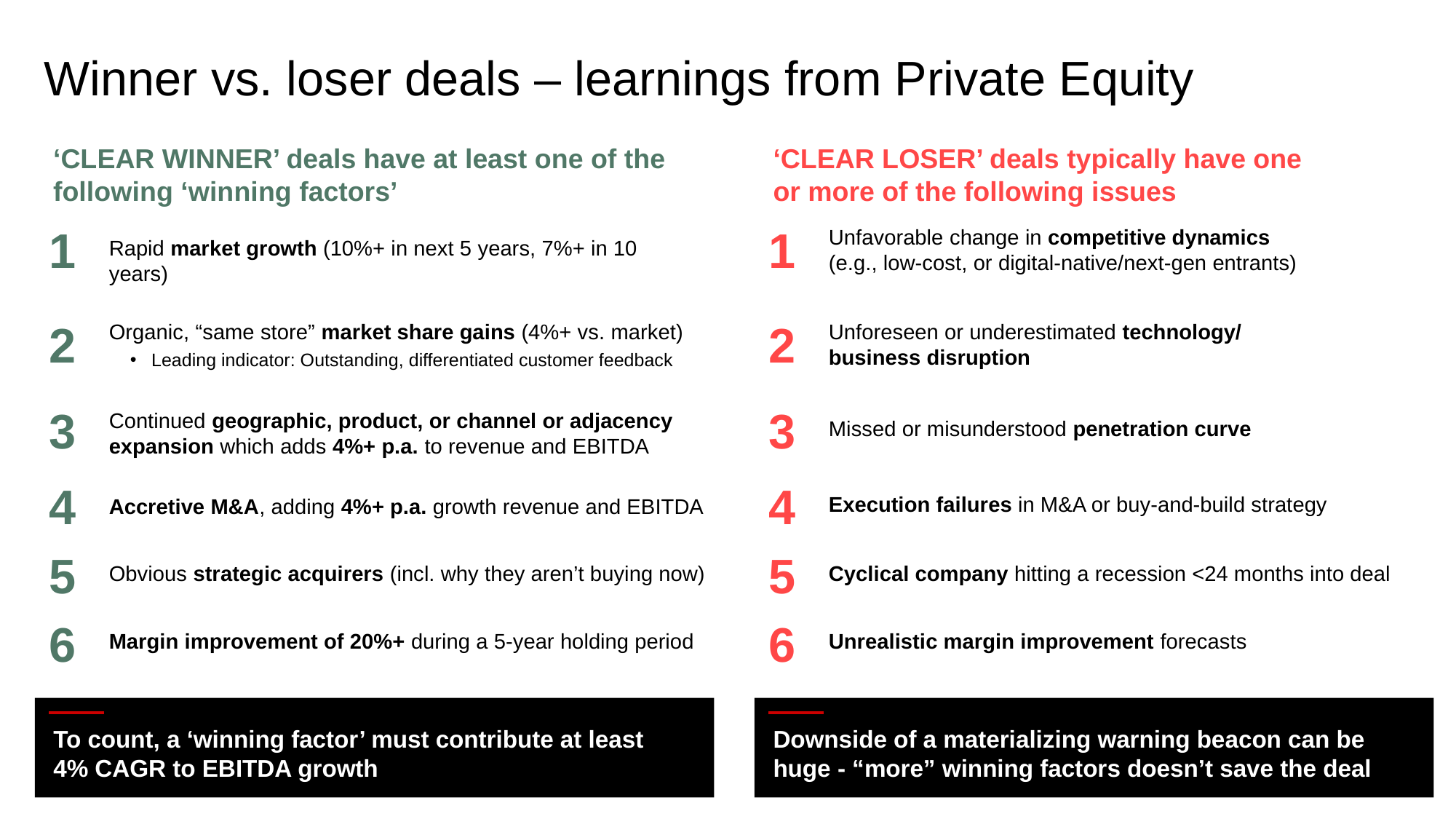

# Winner vs. loser deals – learnings from Private Equity
‘CLEAR WINNER’ deals have at least one of the following ‘winning factors’
‘CLEAR LOSER’ deals typically have one
or more of the following issues
1
1
Unfavorable change in competitive dynamics
(e.g., low-cost, or digital-native/next-gen entrants)
Rapid market growth (10%+ in next 5 years, 7%+ in 10 years)
2
Organic, “same store” market share gains (4%+ vs. market)
Leading indicator: Outstanding, differentiated customer feedback
2
Unforeseen or underestimated technology/
business disruption
3
3
Continued geographic, product, or channel or adjacency expansion which adds 4%+ p.a. to revenue and EBITDA
Missed or misunderstood penetration curve
4
4
Execution failures in M&A or buy-and-build strategy
Accretive M&A, adding 4%+ p.a. growth revenue and EBITDA
5
5
Obvious strategic acquirers (incl. why they aren’t buying now)
Cyclical company hitting a recession <24 months into deal
6
6
Margin improvement of 20%+ during a 5-year holding period
Unrealistic margin improvement forecasts

To count, a ‘winning factor’ must contribute at least
4% CAGR to EBITDA growth
Downside of a materializing warning beacon can be huge - “more” winning factors doesn’t save the deal